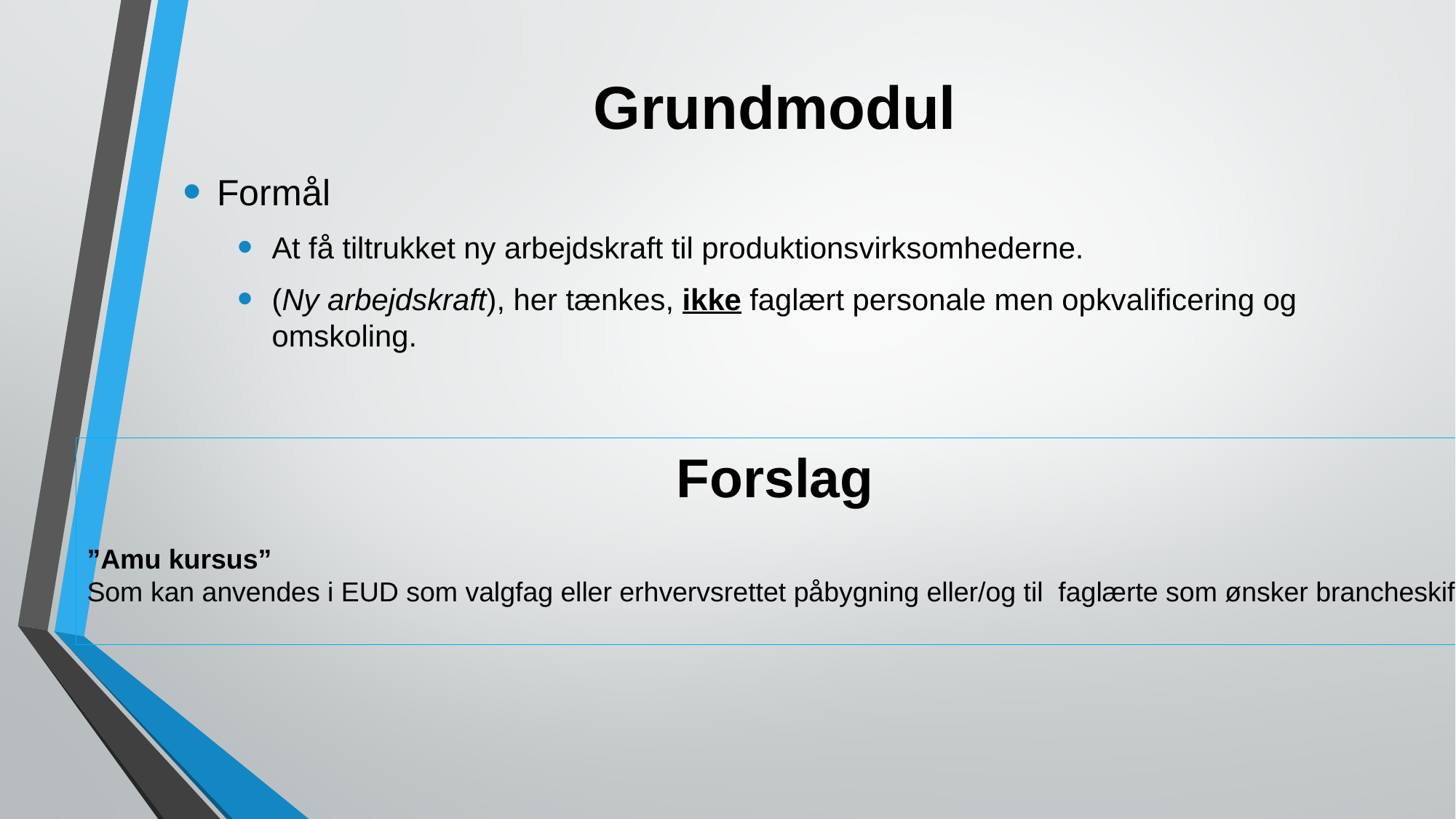

# Grundmodul
Formål
At få tiltrukket ny arbejdskraft til produktionsvirksomhederne.
(Ny arbejdskraft), her tænkes, ikke faglært personale men opkvalificering og omskoling.

Forslag

”Amu kursus”
Som kan anvendes i EUD som valgfag eller erhvervsrettet påbygning eller/og til  faglærte som ønsker brancheskift